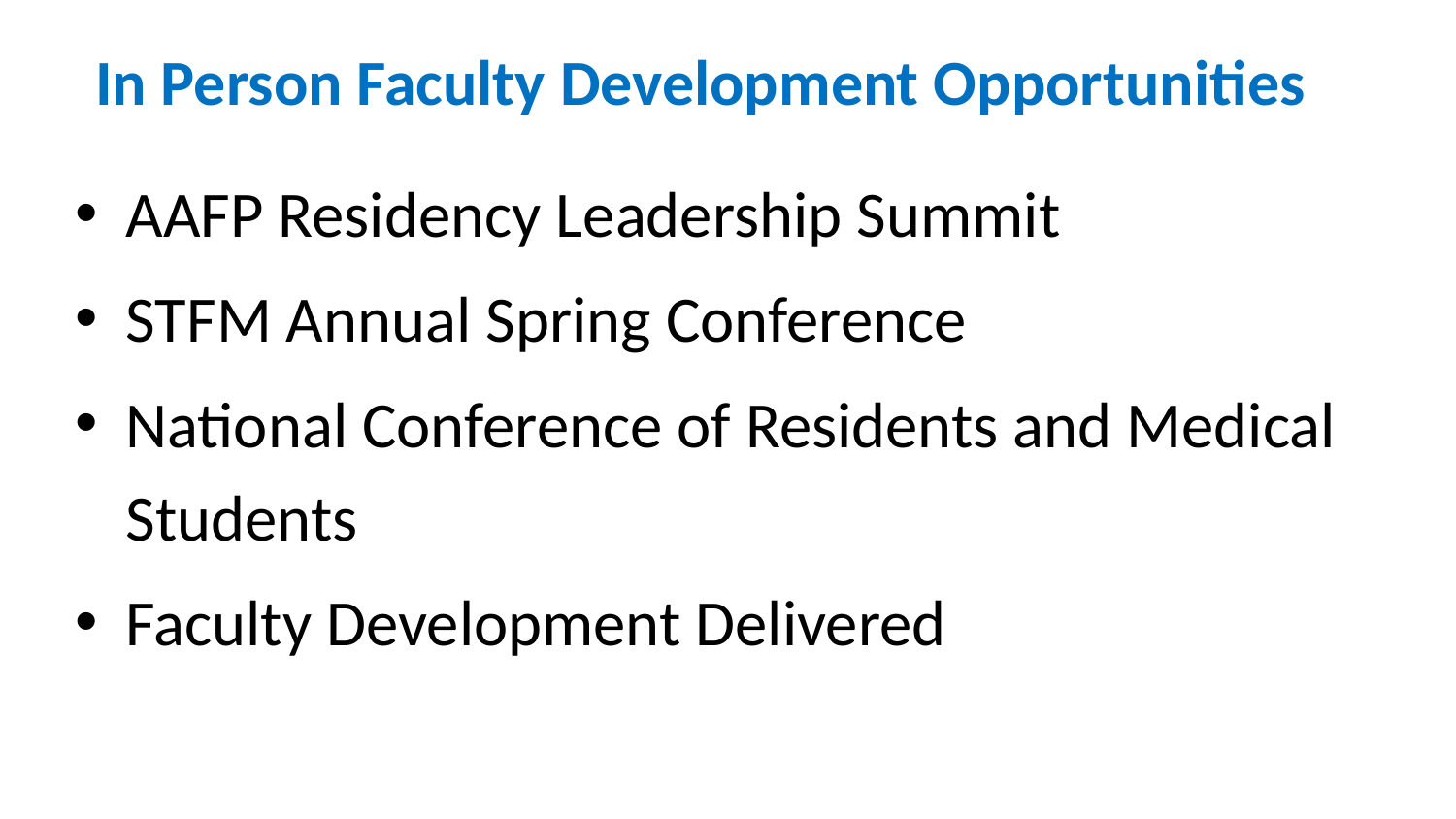

# In Person Faculty Development Opportunities
AAFP Residency Leadership Summit
STFM Annual Spring Conference
National Conference of Residents and Medical Students
Faculty Development Delivered